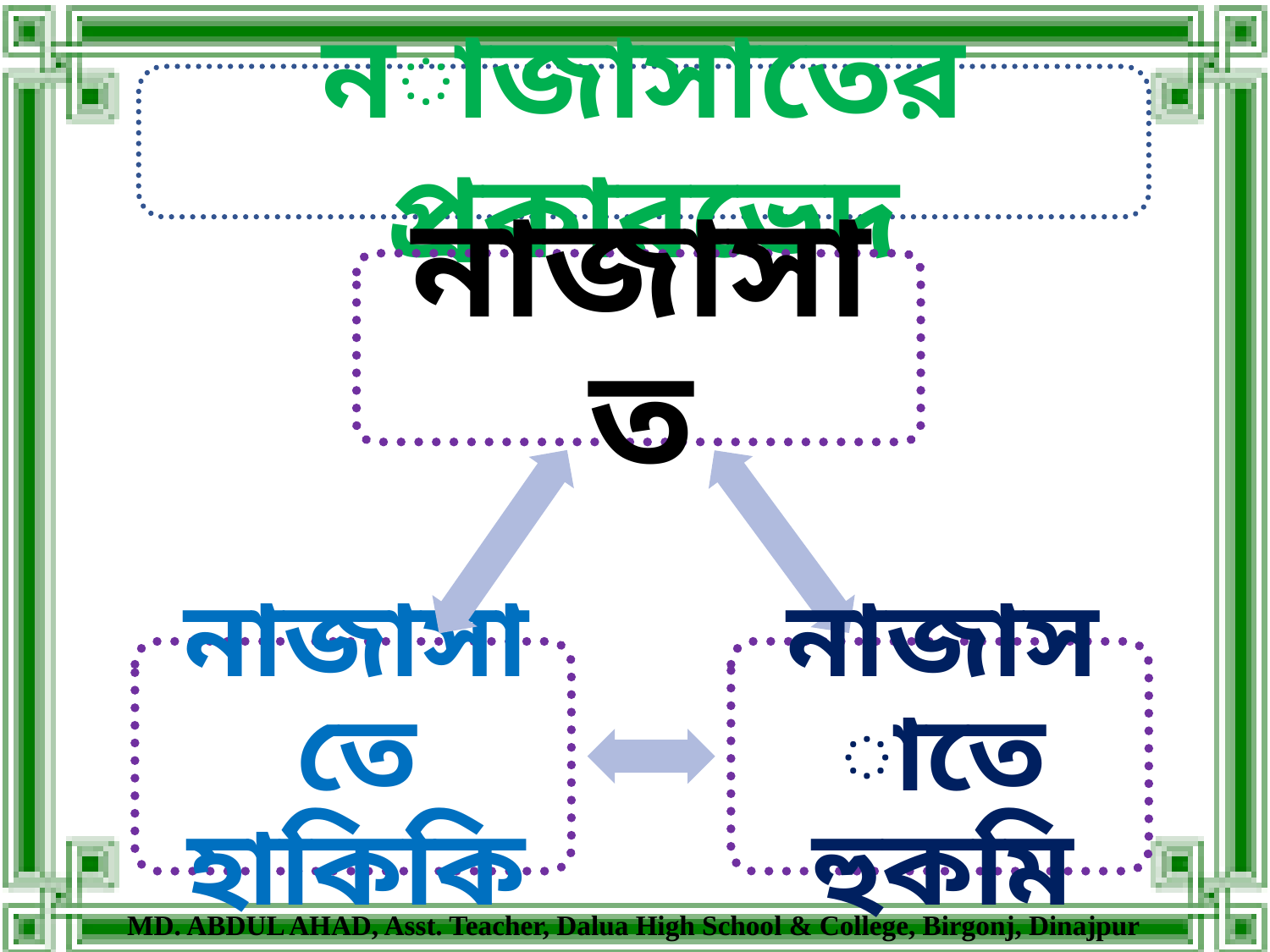

নাজাসাতের প্রকারভেদ
নাজাসাত

নাজাসাতে হুকমি

নাজাসাতে হাকিকি